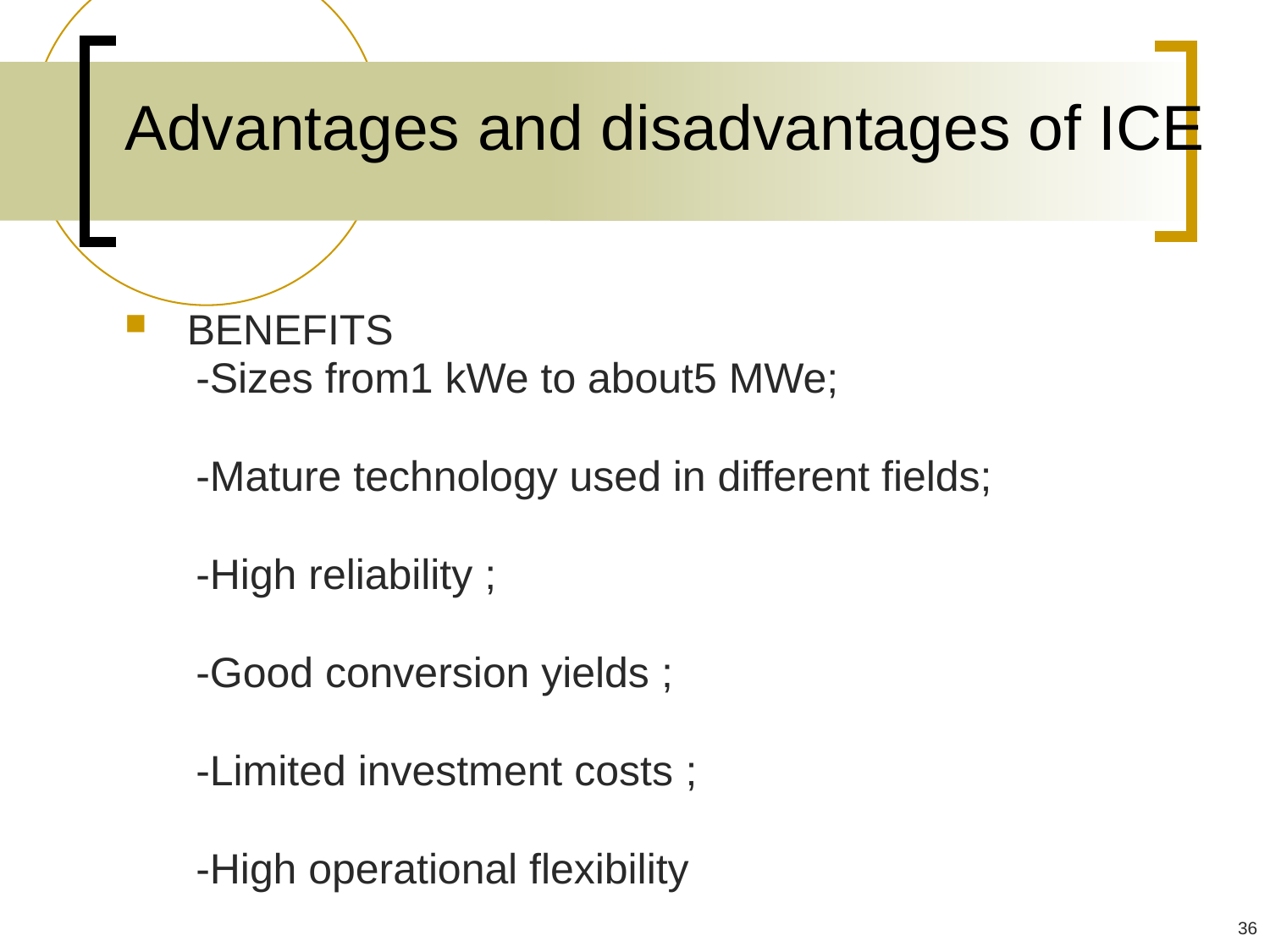

# Advantages and disadvantages of ICE
BENEFITS
      -Sizes from1 kWe to about5 MWe;

      -Mature technology used in different fields;

      -High reliability ;

      -Good conversion yields ;

      -Limited investment costs ;

      -High operational flexibility
36